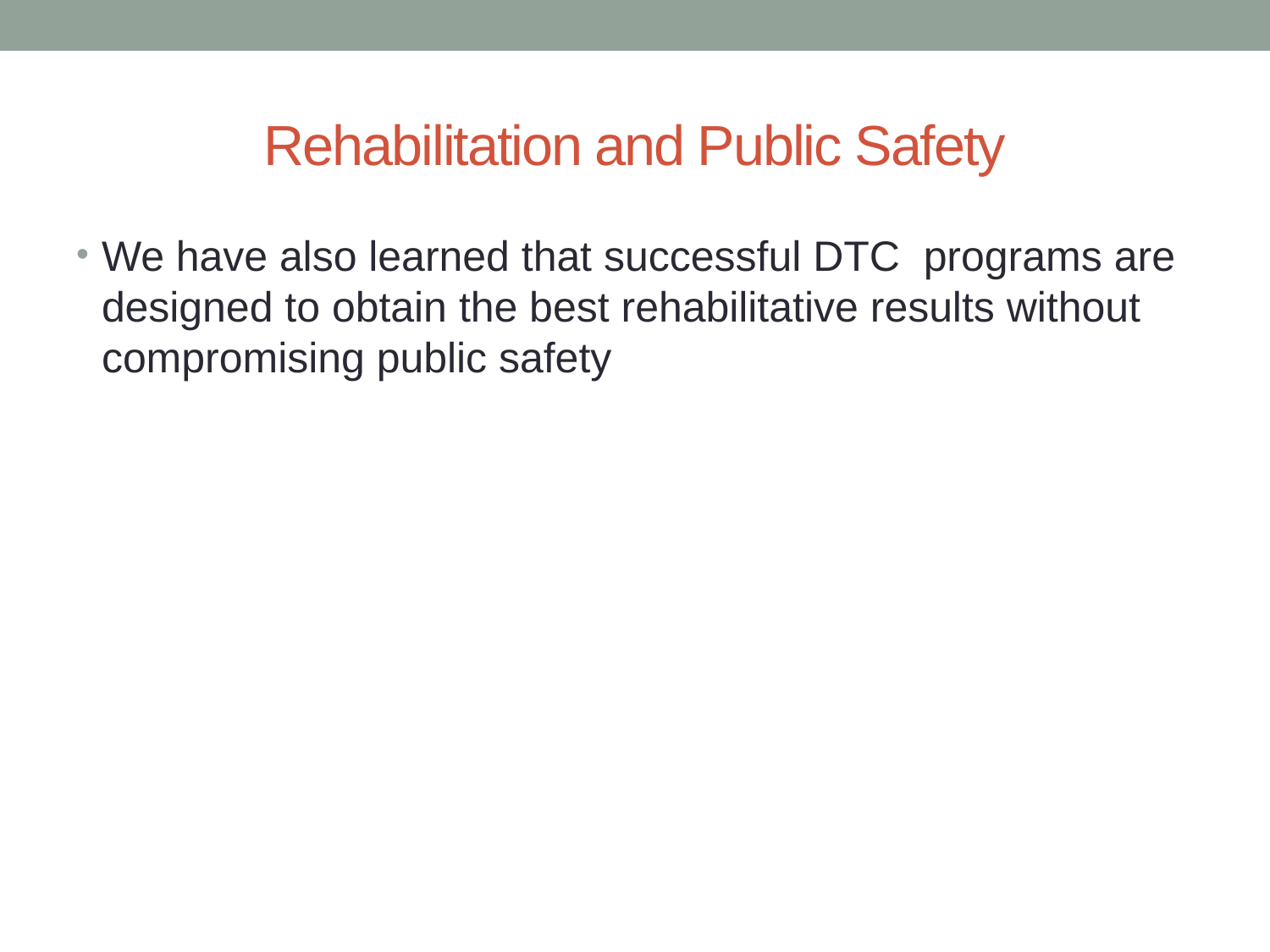

# Rehabilitation and Public Safety
We have also learned that successful DTC  programs are designed to obtain the best rehabilitative results without compromising public safety